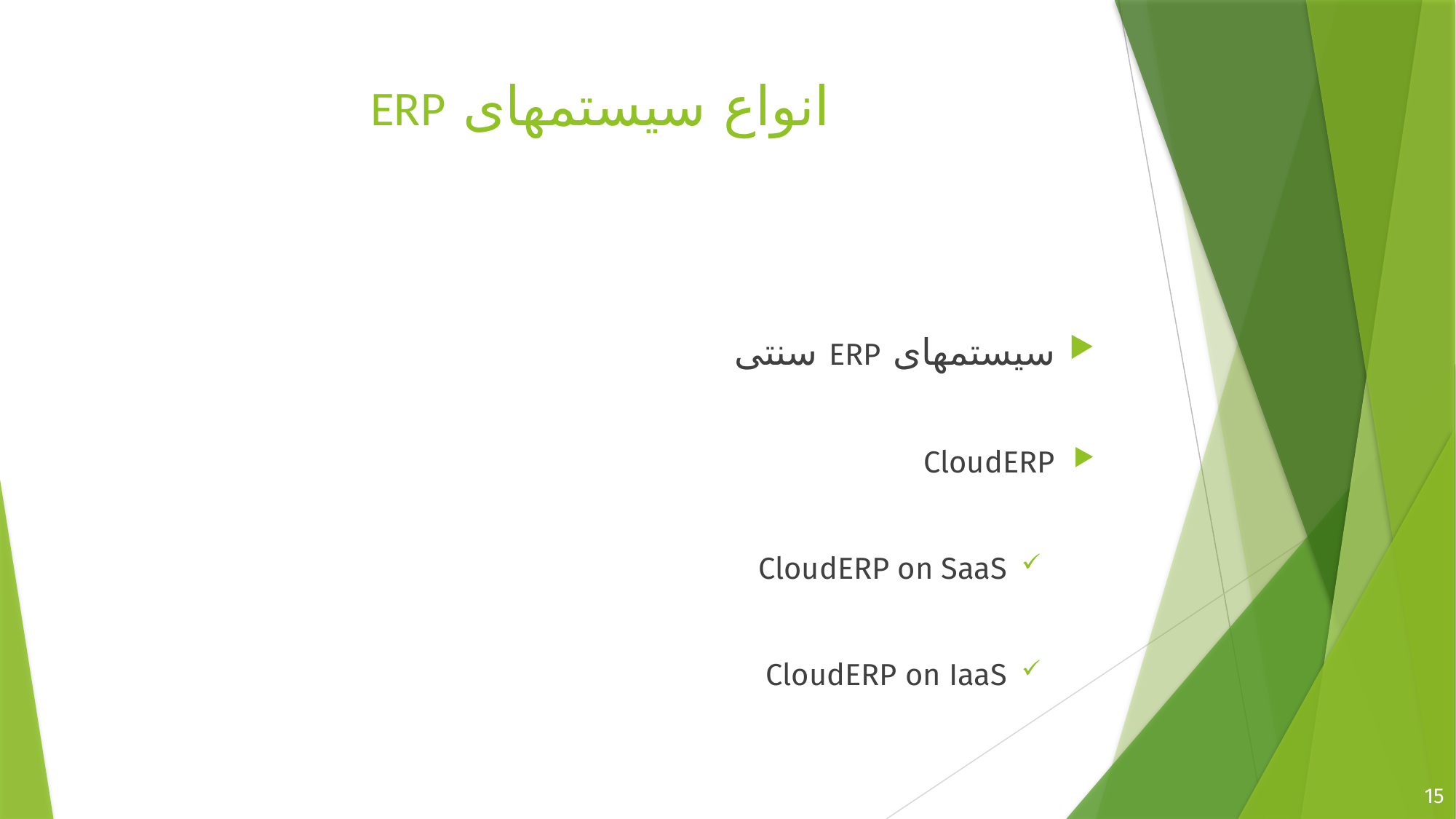

انواع سیستمهای ERP
سیستمهای ERP سنتی
CloudERP
CloudERP on SaaS
CloudERP on IaaS
15